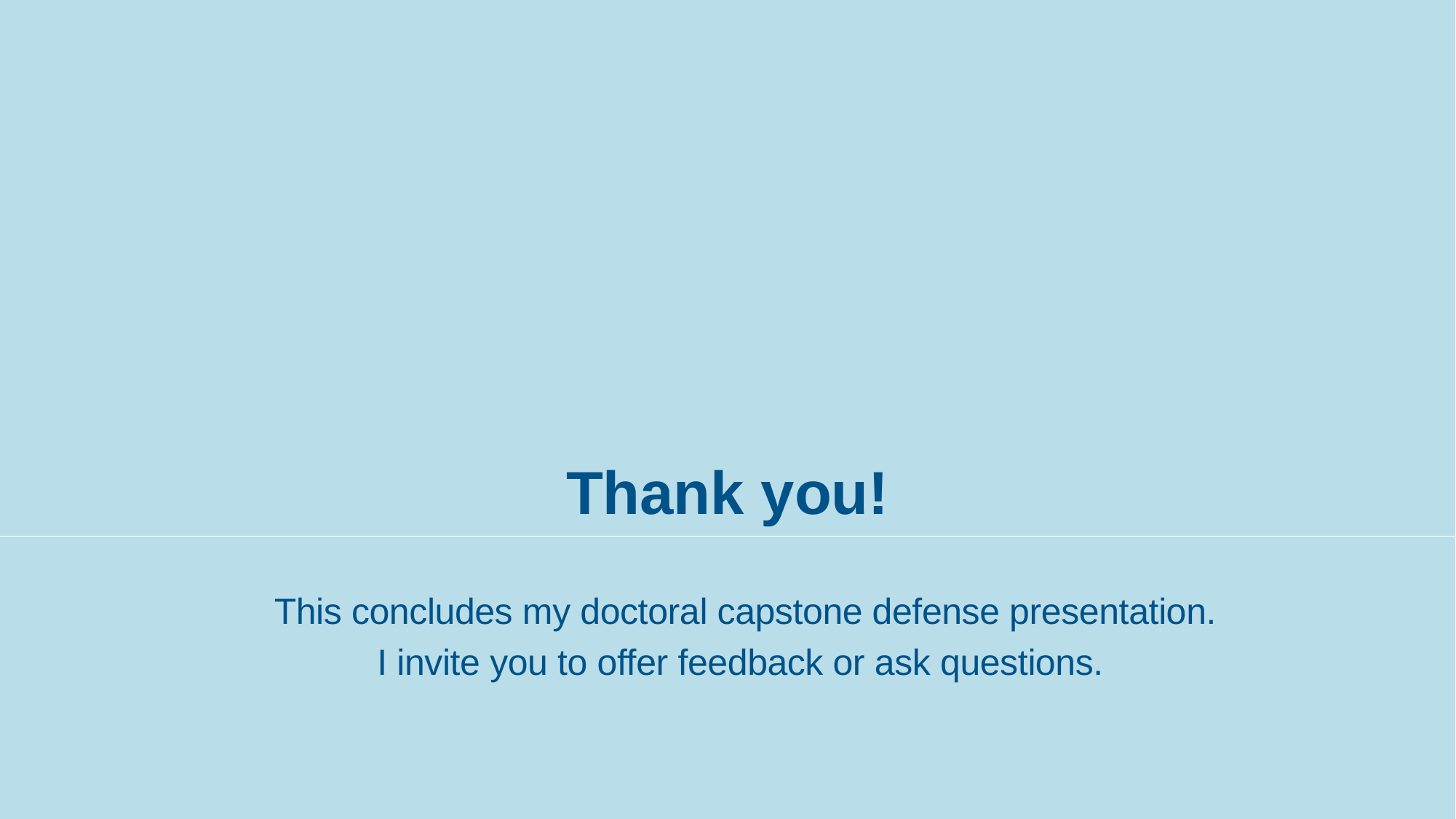

# Thank you!
This concludes my doctoral capstone defense presentation.
I invite you to offer feedback or ask questions.